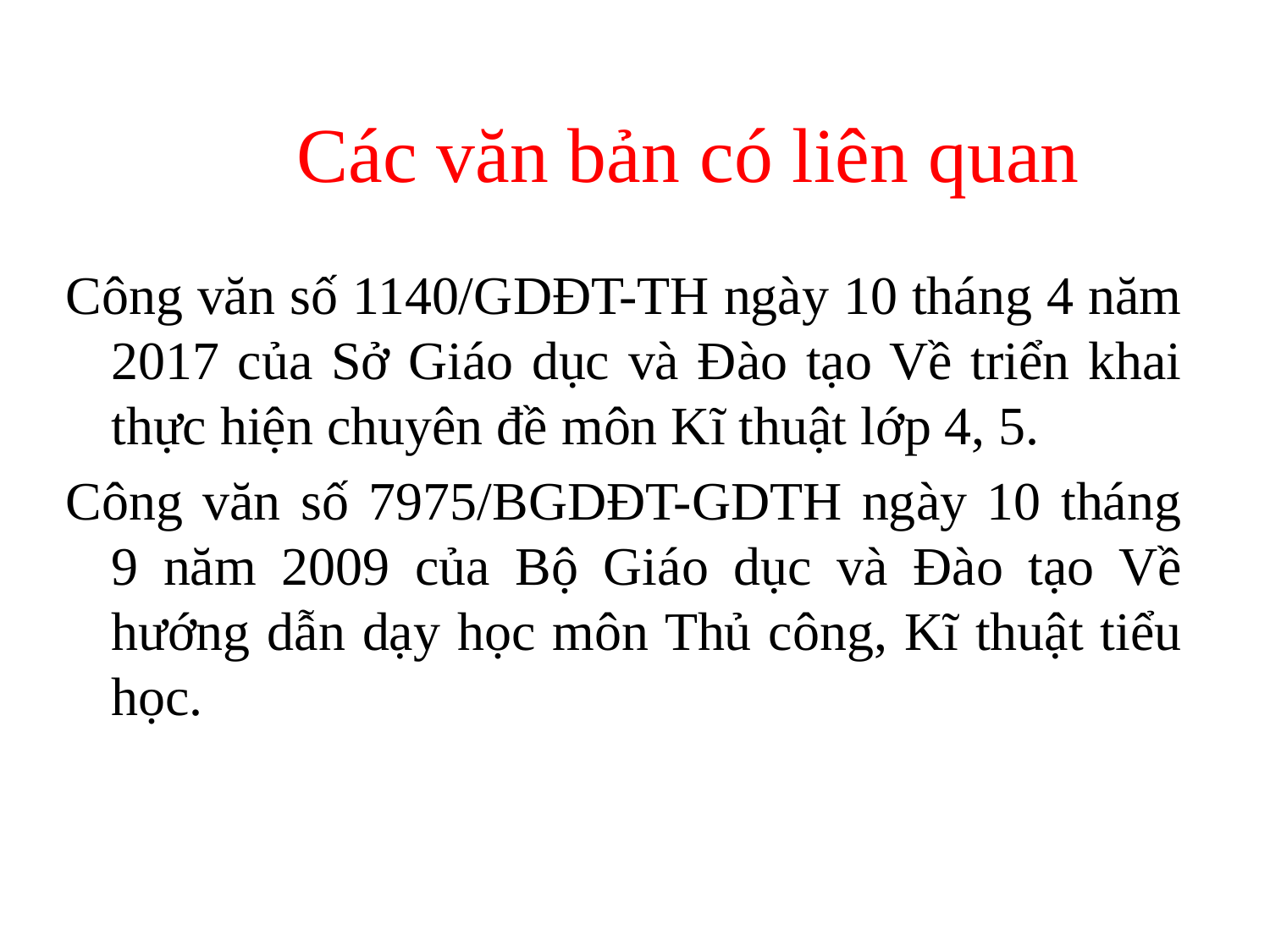

# Các văn bản có liên quan
Công văn số 1140/GDĐT-TH ngày 10 tháng 4 năm 2017 của Sở Giáo dục và Đào tạo Về triển khai thực hiện chuyên đề môn Kĩ thuật lớp 4, 5.
Công văn số 7975/BGDĐT-GDTH ngày 10 tháng 9 năm 2009 của Bộ Giáo dục và Đào tạo Về hướng dẫn dạy học môn Thủ công, Kĩ thuật tiểu học.